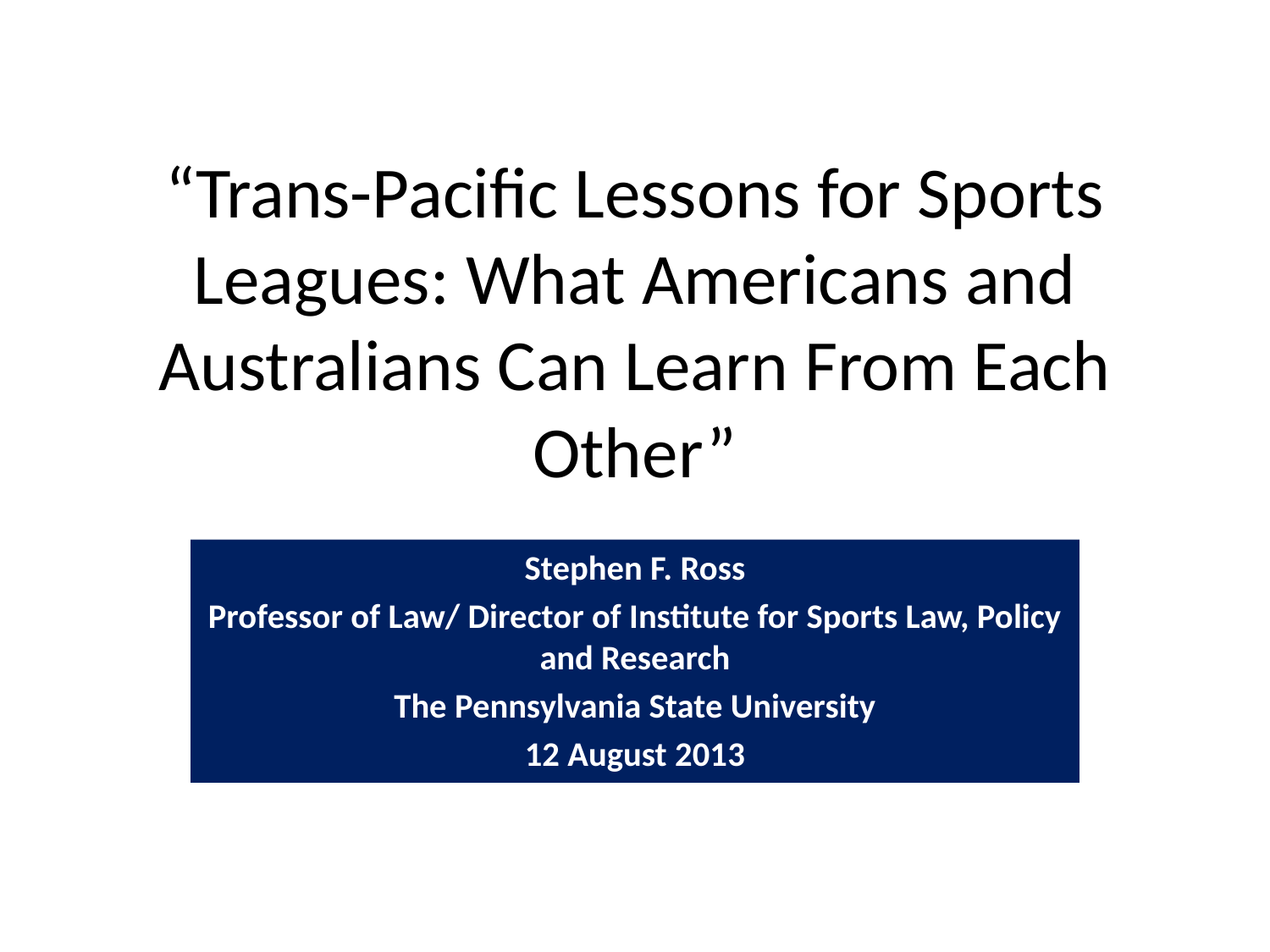

# “Trans-Pacific Lessons for Sports Leagues: What Americans and Australians Can Learn From Each Other”
Stephen F. Ross
Professor of Law/ Director of Institute for Sports Law, Policy and Research
The Pennsylvania State University
12 August 2013